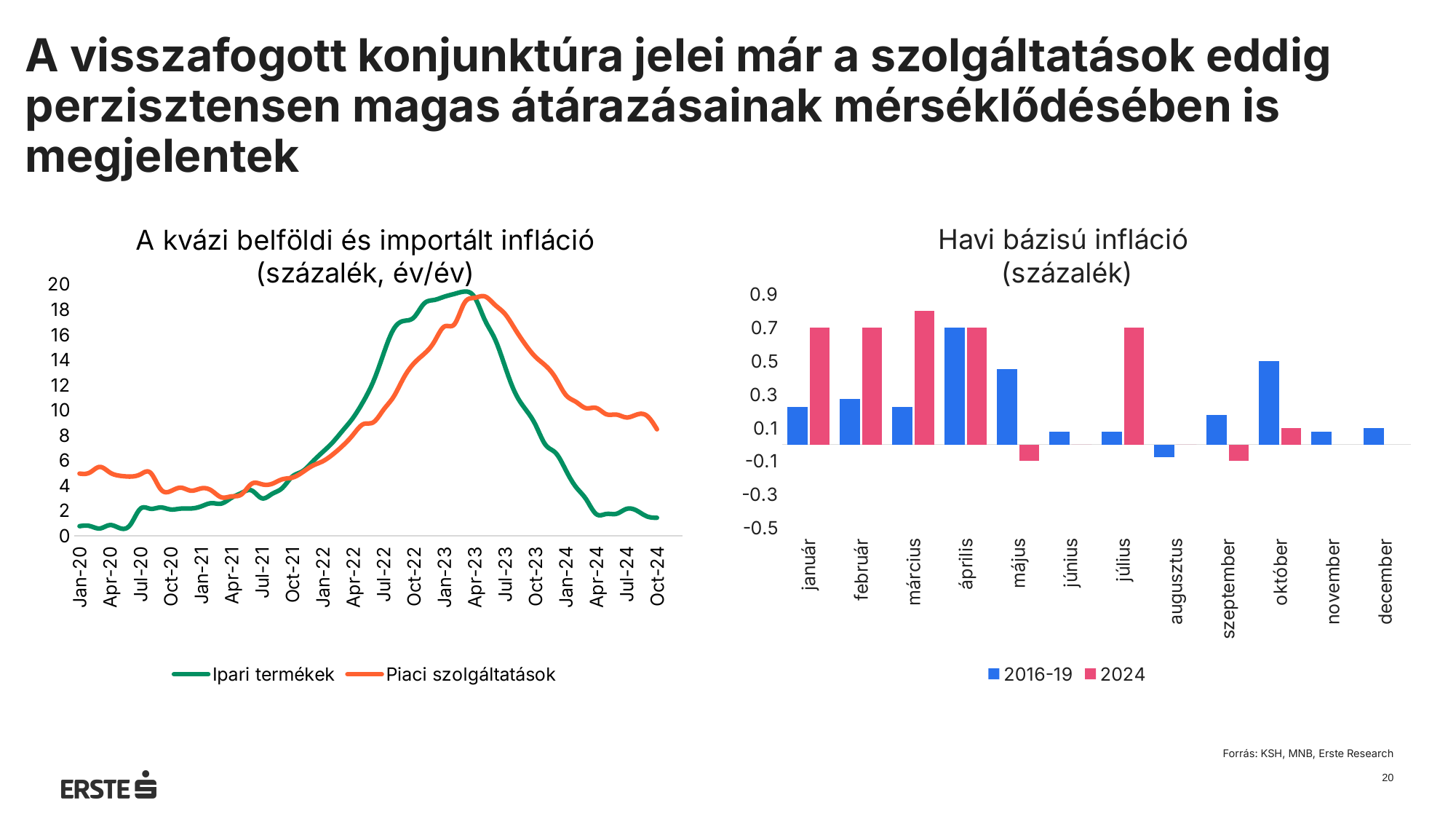

# A visszafogott konjunktúra jelei már a szolgáltatások eddig perzisztensen magas átárazásainak mérséklődésében is megjelentek

### Chart: Havi bázisú infláció
(százalék)

| Category | 2016-19 | 2024 |
|---|---|---|
| január | 0.2250000000001009 | 0.7 |
| február | 0.2750000000001016 | 0.7 |
| március | 0.22500000000007248 | 0.8 |
| április | 0.7000000000001023 | 0.7 |
| május | 0.45000000000009877 | -0.1 |
| június | 0.0750000000000739 | 0.0 |
| július | 0.0750000000000739 | 0.7 |
| augusztus | -0.07499999999990337 | 0.0 |
| szeptember | 0.17500000000009663 | -0.1 |
| október | 0.5000000000000959 | 0.1 |
| november | 0.07500000000009877 | None |
| december | 0.10000000000007603 | None |

### Chart: A kvázi belföldi és importált infláció
(százalék, év/év)

| Category | Ipari termékek | Piaci szolgáltatások |
|---|---|---|
| 43831 | 0.7650179212395471 | 4.948109482191356 |
| 43862 | 0.7794163429464476 | 5.027471033848613 |
| 43891 | 0.5830639457407045 | 5.4784210101312 |
| 43922 | 0.8523559013954127 | 5.028646488295621 |
| 43952 | 0.5992299273672046 | 4.772623977757291 |
| 43983 | 0.8670927444064205 | 4.712378391704959 |
| 44013 | 2.149937647278847 | 4.886436776955776 |
| 44044 | 2.1483303885077305 | 5.014856957967993 |
| 44075 | 2.2538558911719093 | 3.7146614139549996 |
| 44105 | 2.0948584177679948 | 3.5534561876578152 |
| 44136 | 2.164833230144424 | 3.8268375342953505 |
| 44166 | 2.1732867269810043 | 3.5891504115266315 |
| 44197 | 2.3384067589409767 | 3.769405205050333 |
| 44228 | 2.5938130142708644 | 3.6122301915249437 |
| 44256 | 2.5645512800758894 | 3.0608197839387543 |
| 44287 | 3.0230500129668343 | 3.135624423975571 |
| 44317 | 3.4131500301536164 | 3.3030173492961694 |
| 44348 | 3.6010457714883017 | 4.142802717325907 |
| 44378 | 2.9844171669220145 | 4.097705806778947 |
| 44409 | 3.331502784526691 | 4.133982264270813 |
| 44440 | 3.7921502879248976 | 4.49095132963366 |
| 44470 | 4.711230679146979 | 4.626605619536292 |
| 44501 | 5.135312335883157 | 5.0491180398045685 |
| 44531 | 5.896389764091097 | 5.57191386329427 |
| 44562 | 6.662416628255883 | 5.924859584342343 |
| 44593 | 7.445947775058997 | 6.476268992709322 |
| 44621 | 8.399235809516085 | 7.1802963533679645 |
| 44652 | 9.390214197178565 | 8.042436931187808 |
| 44682 | 10.675613491064581 | 8.880831931952656 |
| 44713 | 12.271416674153784 | 9.029154878929376 |
| 44743 | 14.463126649924291 | 10.023691910096488 |
| 44774 | 16.435356517286976 | 11.06283160560018 |
| 44805 | 17.095198175585978 | 12.569519202518919 |
| 44835 | 17.370262586858075 | 13.714829441879743 |
| 44866 | 18.464633071528596 | 14.462602907995688 |
| 44896 | 18.76310336578362 | 15.416081563166003 |
| 44927 | 19.021806454909935 | 16.6431629887918 |
| 44958 | 19.243824212814516 | 16.830061537461475 |
| 44986 | 19.431886455201905 | 18.530498648835604 |
| 45017 | 18.975264795785733 | 18.93348797595631 |
| 45047 | 17.18286281780472 | 19.046462419740266 |
| 45078 | 15.662289654326344 | 18.37821796585726 |
| 45108 | 13.471740601821054 | 17.6453752248986 |
| 45139 | 11.373869864151828 | 16.431182125141703 |
| 45170 | 10.092120108481211 | 15.232094434974442 |
| 45200 | 8.845539940839814 | 14.240252248766751 |
| 45231 | 7.237117557208862 | 13.54078400237475 |
| 45261 | 6.591399608877069 | 12.549230191515264 |
| 45292 | 5.223685950863242 | 11.212146011431429 |
| 45323 | 3.881199226067821 | 10.657038487590967 |
| 45352 | 2.9149110831475156 | 10.15591592991592 |
| 45383 | 1.7285226074331916 | 10.169557105448462 |
| 45413 | 1.7355038186594527 | 9.673845238798577 |
| 45444 | 1.7520420932216894 | 9.643568478416341 |
| 45474 | 2.1408147367913273 | 9.417585182533927 |
| 45505 | 2.0037165994838233 | 9.643597809669856 |
| 45536 | 1.5464084354055956 | 9.554373781067255 |
| 45566 | 1.4329836984401112 | 8.474268736131506 |
| 45597 | None | None |
| 45627 | None | None |
Forrás: KSH, MNB, Erste Research
20